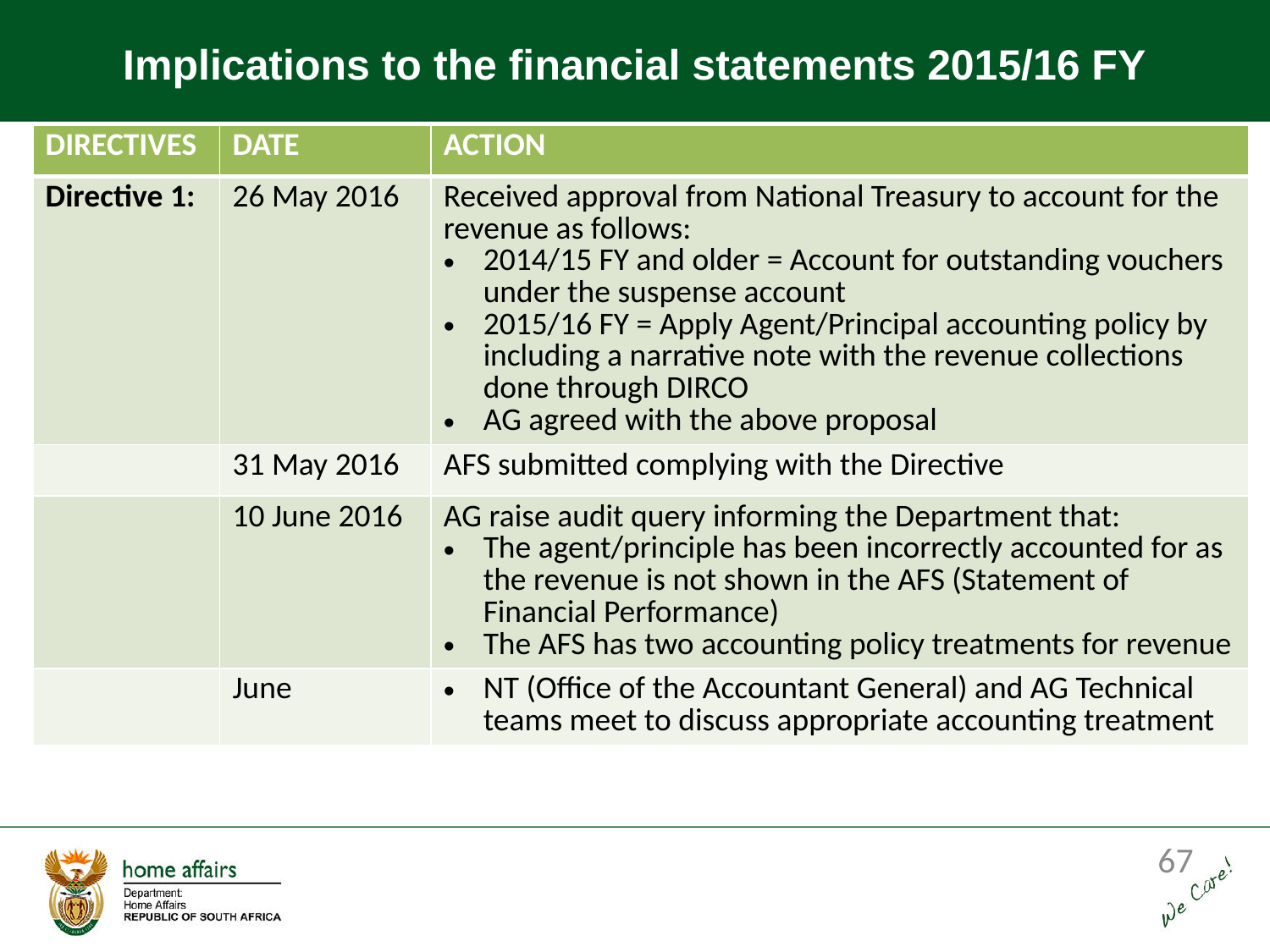

# Implications to the financial statements 2015/16 FY
| DIRECTIVES | DATE | ACTION |
| --- | --- | --- |
| Directive 1: | 26 May 2016 | Received approval from National Treasury to account for the revenue as follows: 2014/15 FY and older = Account for outstanding vouchers under the suspense account 2015/16 FY = Apply Agent/Principal accounting policy by including a narrative note with the revenue collections done through DIRCO AG agreed with the above proposal |
|  | 31 May 2016 | AFS submitted complying with the Directive |
|  | 10 June 2016 | AG raise audit query informing the Department that: The agent/principle has been incorrectly accounted for as the revenue is not shown in the AFS (Statement of Financial Performance) The AFS has two accounting policy treatments for revenue |
|  | June | NT (Office of the Accountant General) and AG Technical teams meet to discuss appropriate accounting treatment |
67